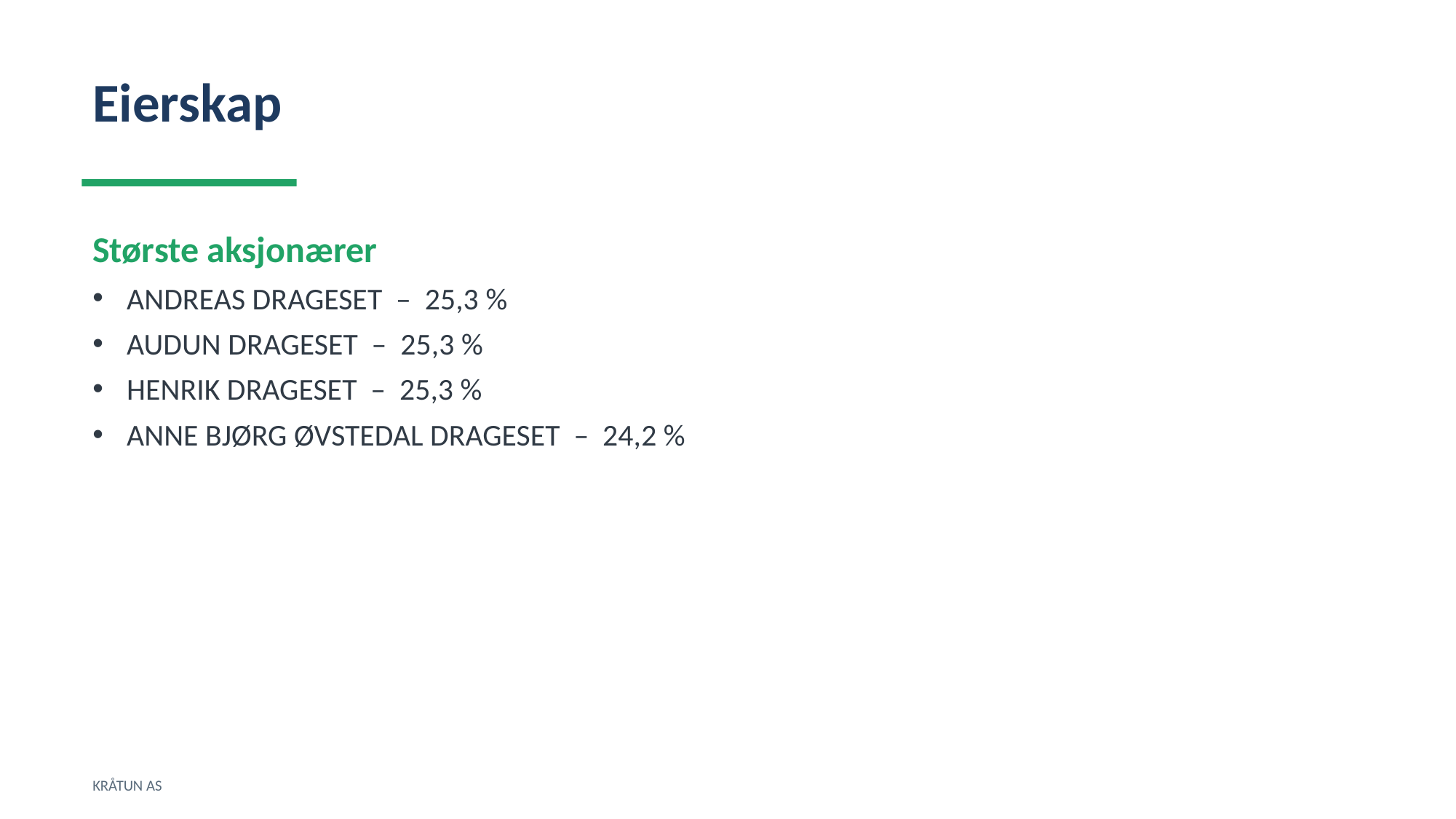

Eierskap

Største aksjonærer
ANDREAS DRAGESET  –  25,3 %
AUDUN DRAGESET  –  25,3 %
HENRIK DRAGESET  –  25,3 %
ANNE BJØRG ØVSTEDAL DRAGESET  –  24,2 %
KRÅTUN AS